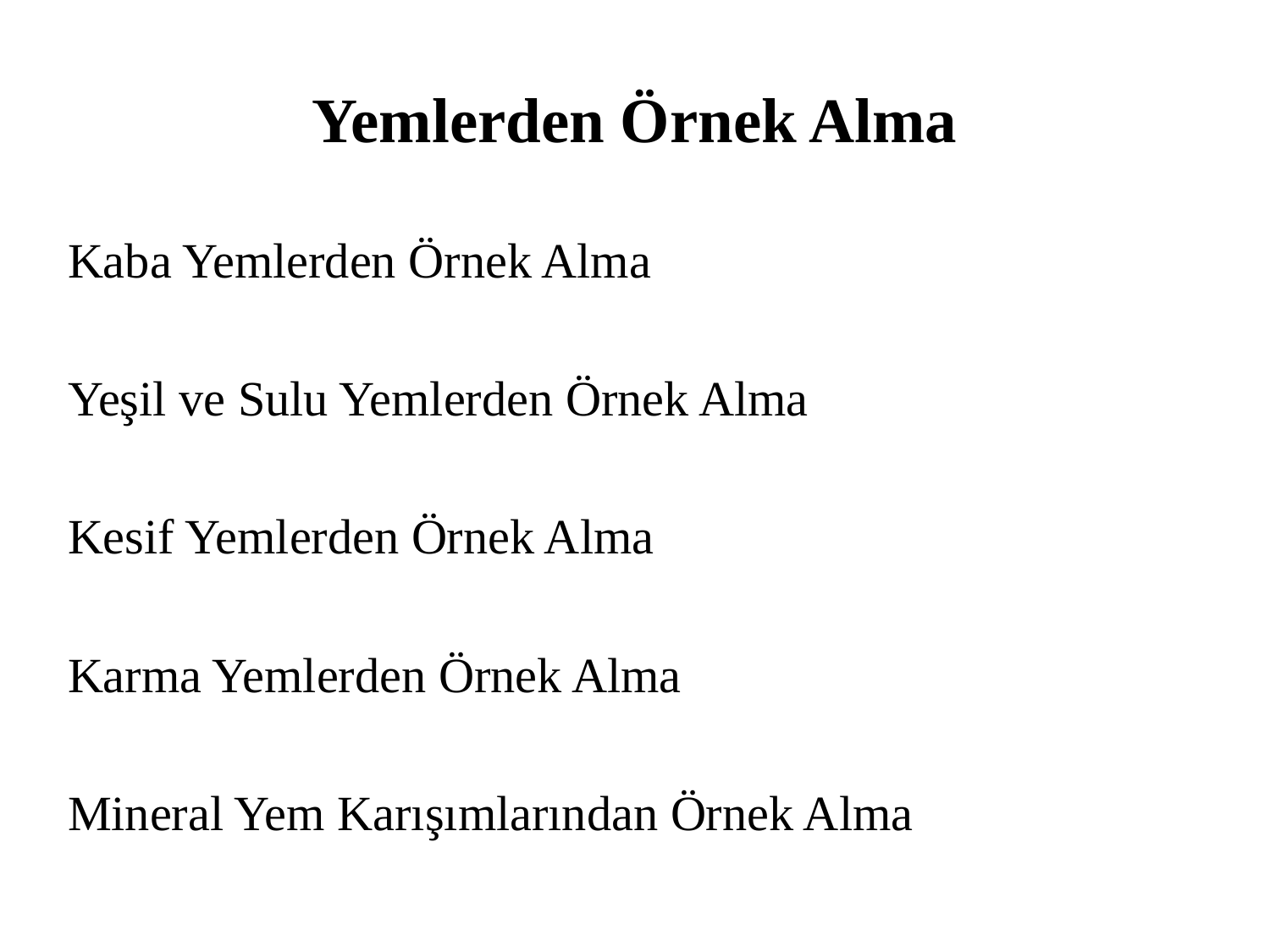

# Yemlerden Örnek Alma
Kaba Yemlerden Örnek Alma

Yeşil ve Sulu Yemlerden Örnek Alma

Kesif Yemlerden Örnek Alma

Karma Yemlerden Örnek Alma

Mineral Yem Karışımlarından Örnek Alma